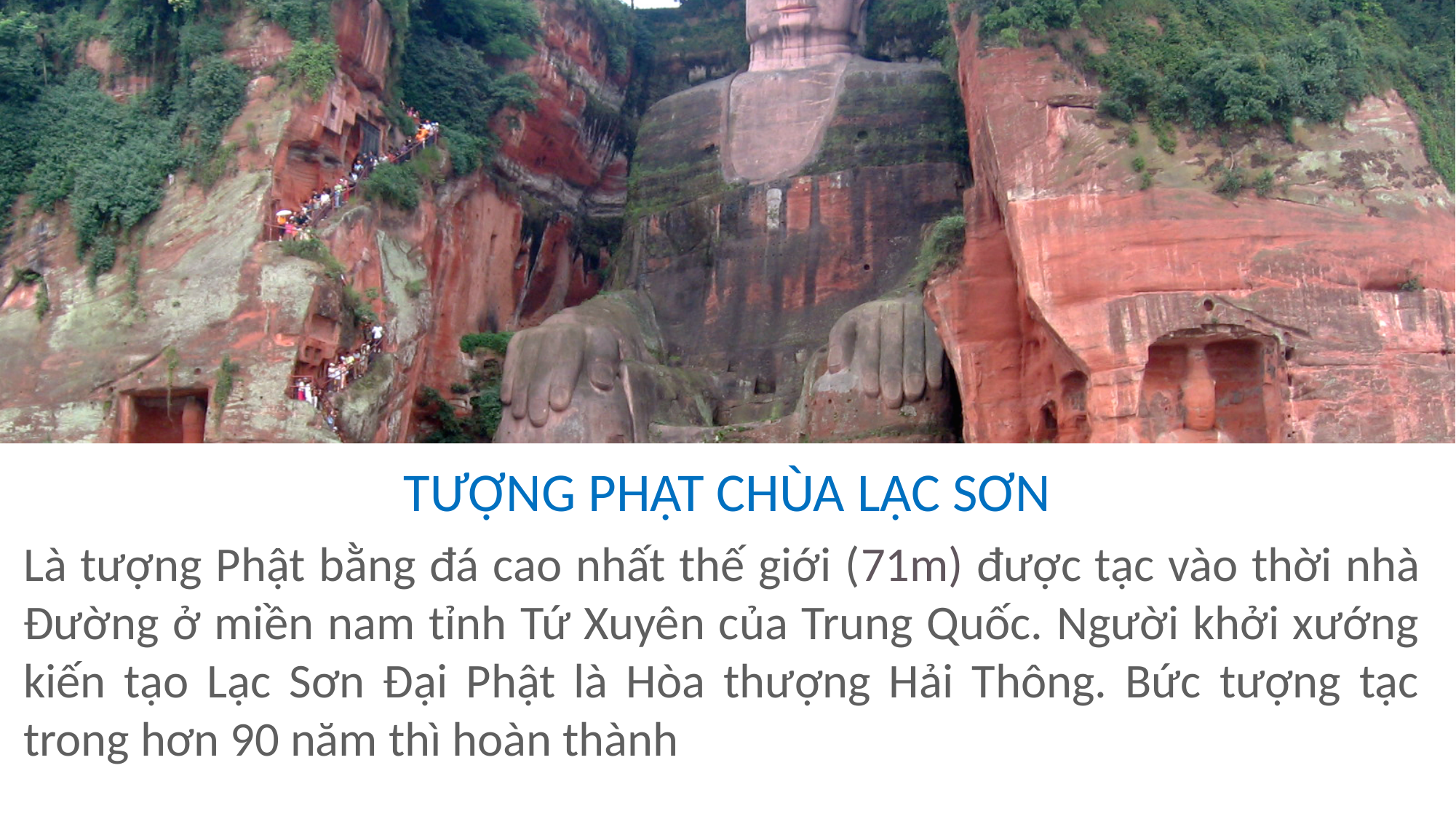

TƯỢNG PHẬT CHÙA LẠC SƠN
Là tượng Phật bằng đá cao nhất thế giới (71m) được tạc vào thời nhà Đường ở miền nam tỉnh Tứ Xuyên của Trung Quốc. Người khởi xướng kiến tạo Lạc Sơn Đại Phật là Hòa thượng Hải Thông. Bức tượng tạc trong hơn 90 năm thì hoàn thành